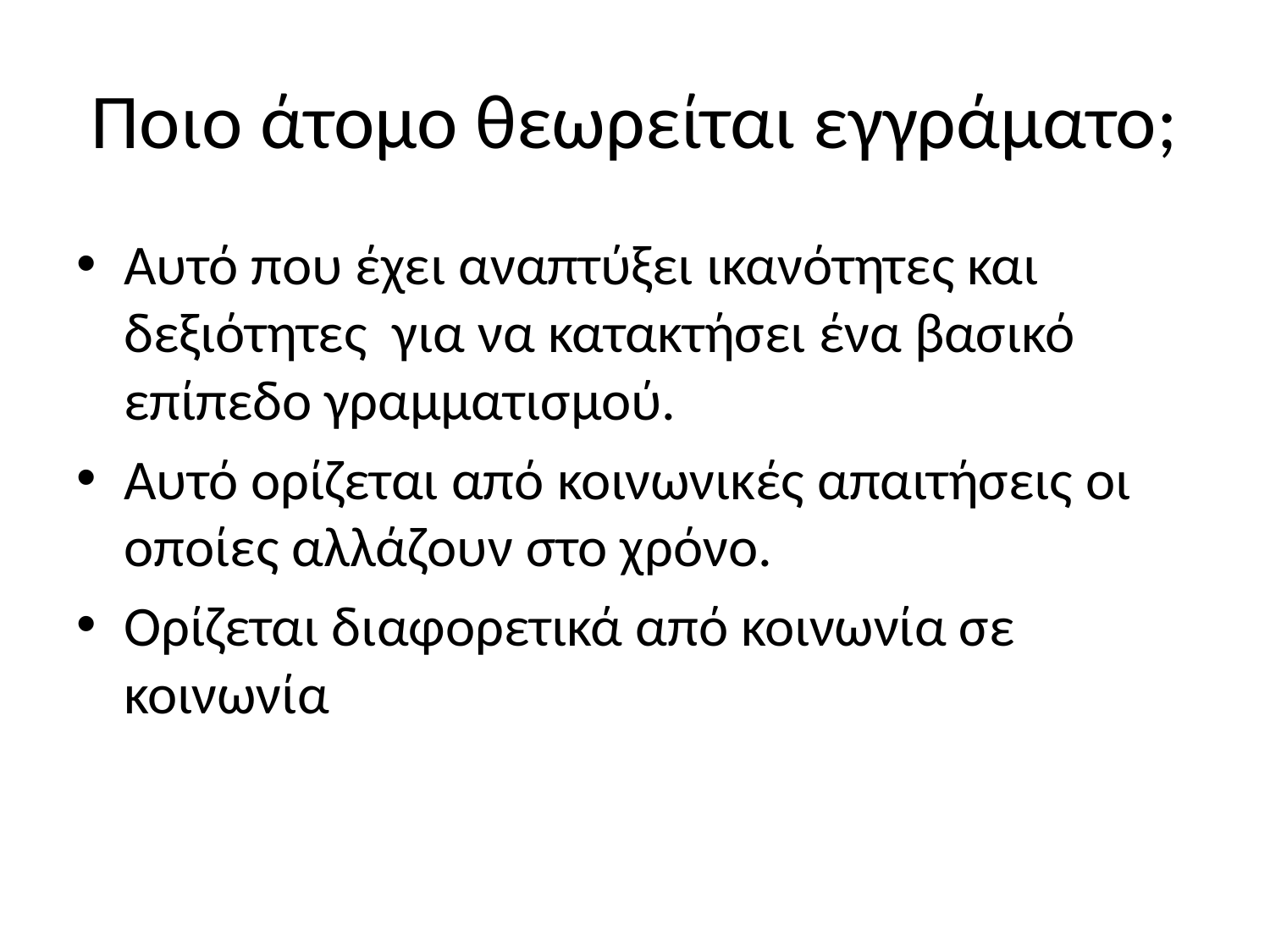

# Ποιο άτομο θεωρείται εγγράματο;
Αυτό που έχει αναπτύξει ικανότητες και δεξιότητες  για να κατακτήσει ένα βασικό επίπεδο γραμματισμού.
Αυτό ορίζεται από κοινωνικές απαιτήσεις οι οποίες αλλάζουν στο χρόνο.
Ορίζεται διαφορετικά από κοινωνία σε κοινωνία